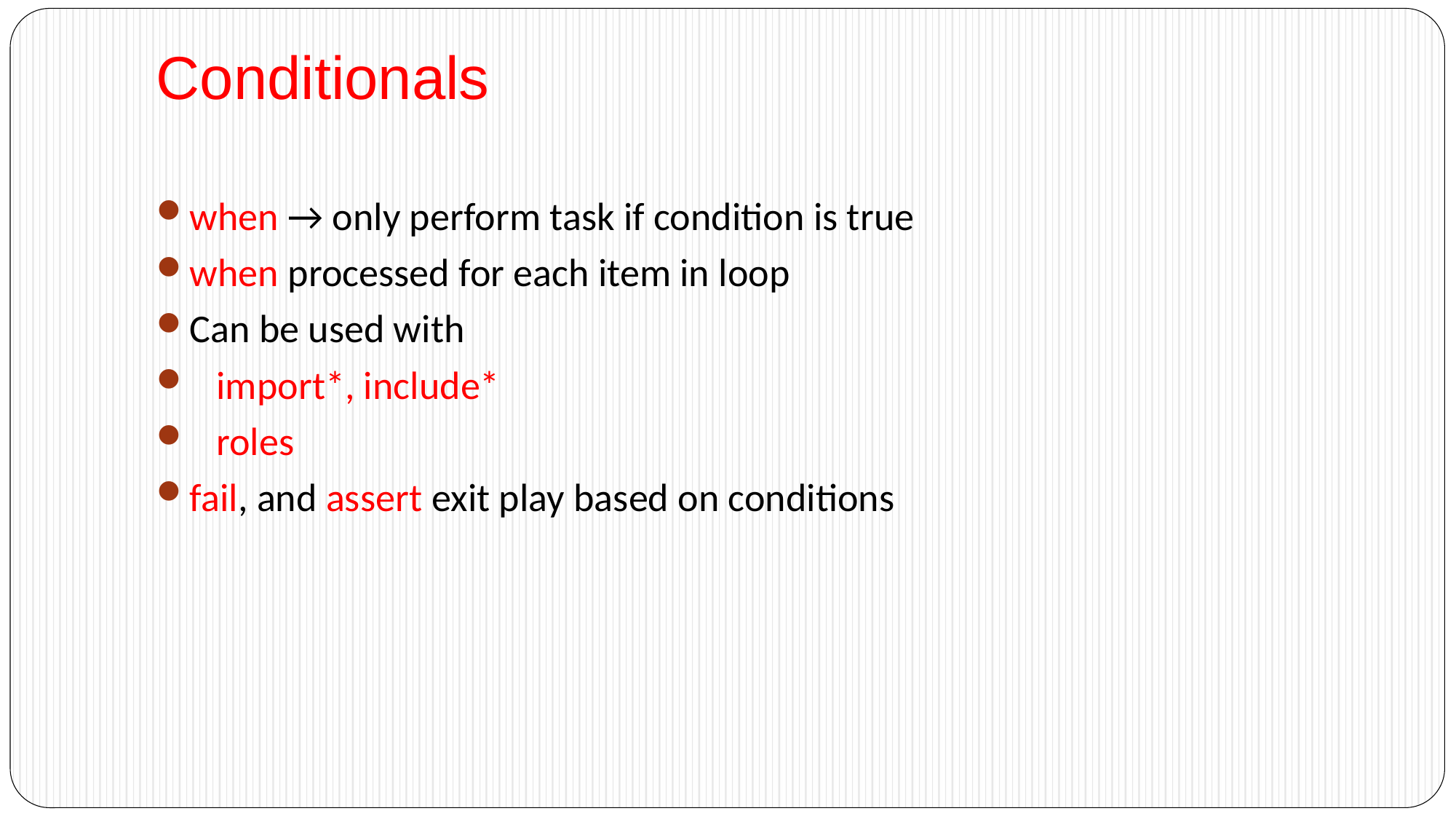

# Conditionals
when → only perform task if condition is true
when processed for each item in loop
Can be used with
   import*, include*
   roles
fail, and assert exit play based on conditions